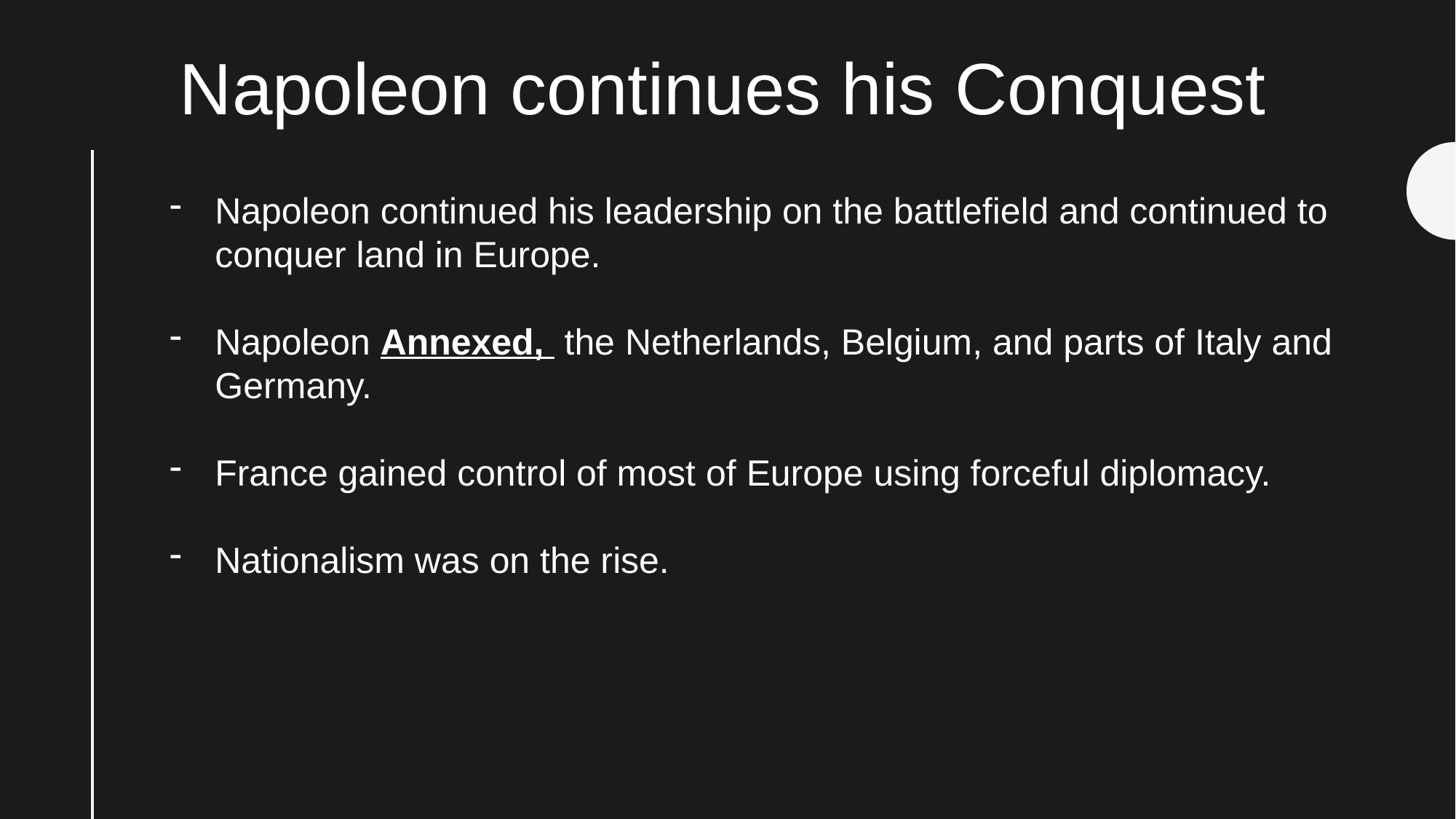

Napoleon continues his Conquest
Napoleon continued his leadership on the battlefield and continued to conquer land in Europe.

Napoleon Annexed,  the Netherlands, Belgium, and parts of Italy and Germany.

France gained control of most of Europe using forceful diplomacy.

Nationalism was on the rise.